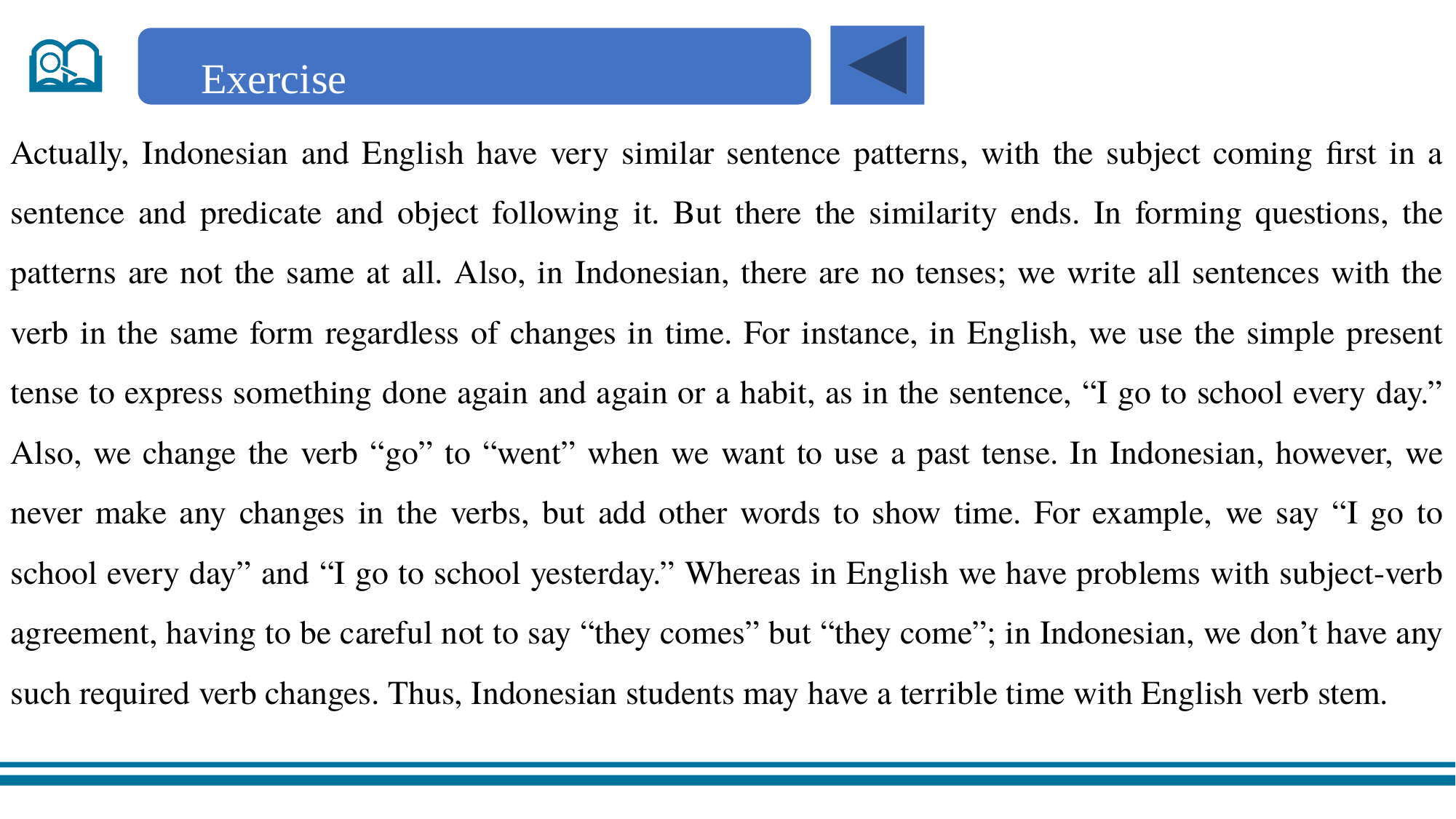

Exercise
Actually, Indonesian and English have very similar sentence patterns, with the subject coming first in a sentence and predicate and object following it. But there the similarity ends. In forming questions, the patterns are not the same at all. Also, in Indonesian, there are no tenses; we write all sentences with the verb in the same form regardless of changes in time. For instance, in English, we use the simple present tense to express something done again and again or a habit, as in the sentence, “I go to school every day.” Also, we change the verb “go” to “went” when we want to use a past tense. In Indonesian, however, we never make any changes in the verbs, but add other words to show time. For example, we say “I go to school every day” and “I go to school yesterday.” Whereas in English we have problems with subject-verb agreement, having to be careful not to say “they comes” but “they come”; in Indonesian, we don’t have any such required verb changes. Thus, Indonesian students may have a terrible time with English verb stem.